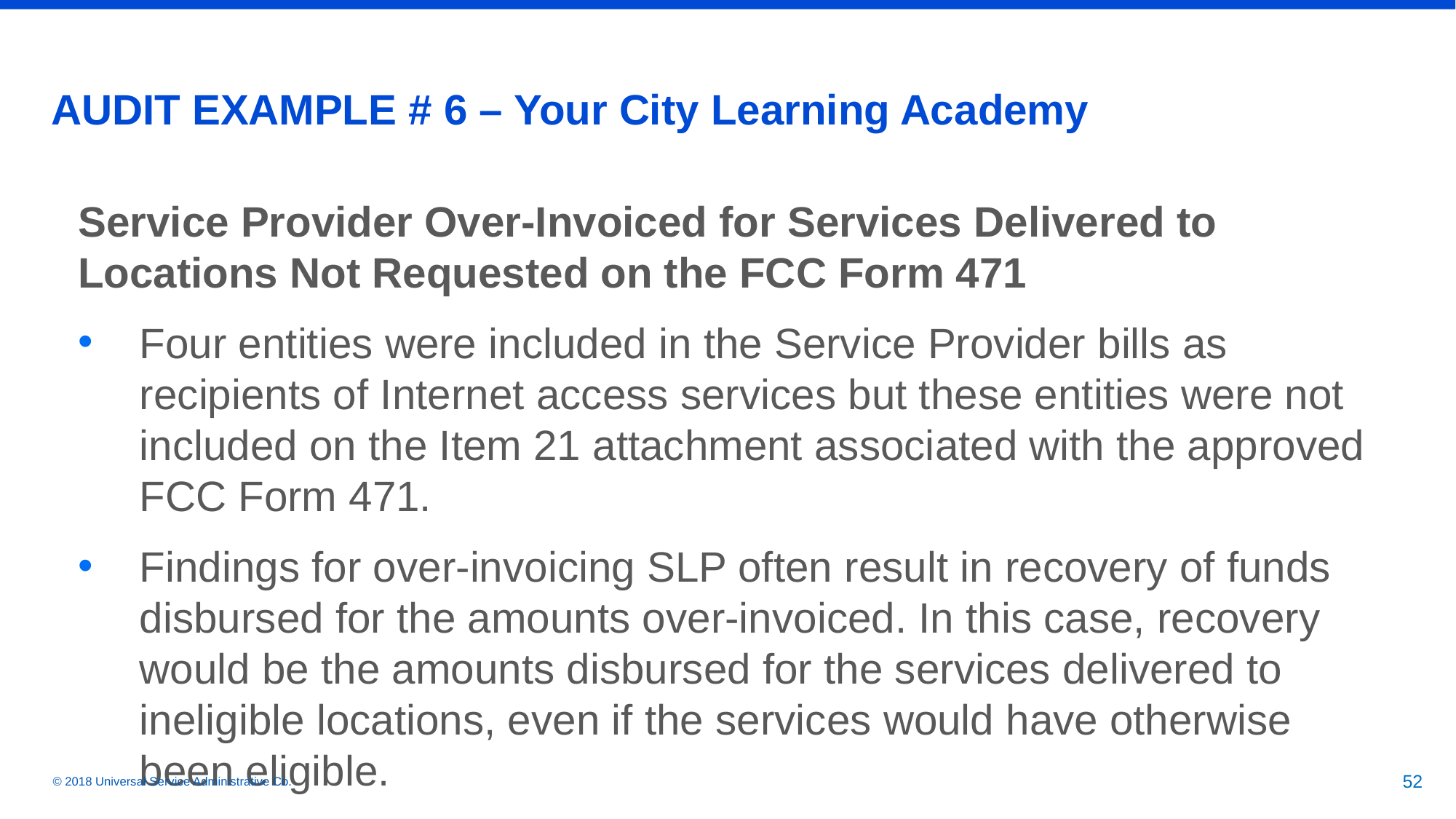

# AUDIT EXAMPLE # 6 – Your City Learning Academy
Service Provider Over-Invoiced for Services Delivered to Locations Not Requested on the FCC Form 471
Four entities were included in the Service Provider bills as recipients of Internet access services but these entities were not included on the Item 21 attachment associated with the approved FCC Form 471.
Findings for over-invoicing SLP often result in recovery of funds disbursed for the amounts over-invoiced. In this case, recovery would be the amounts disbursed for the services delivered to ineligible locations, even if the services would have otherwise been eligible.

© 2018 Universal Service Administrative Co.
52